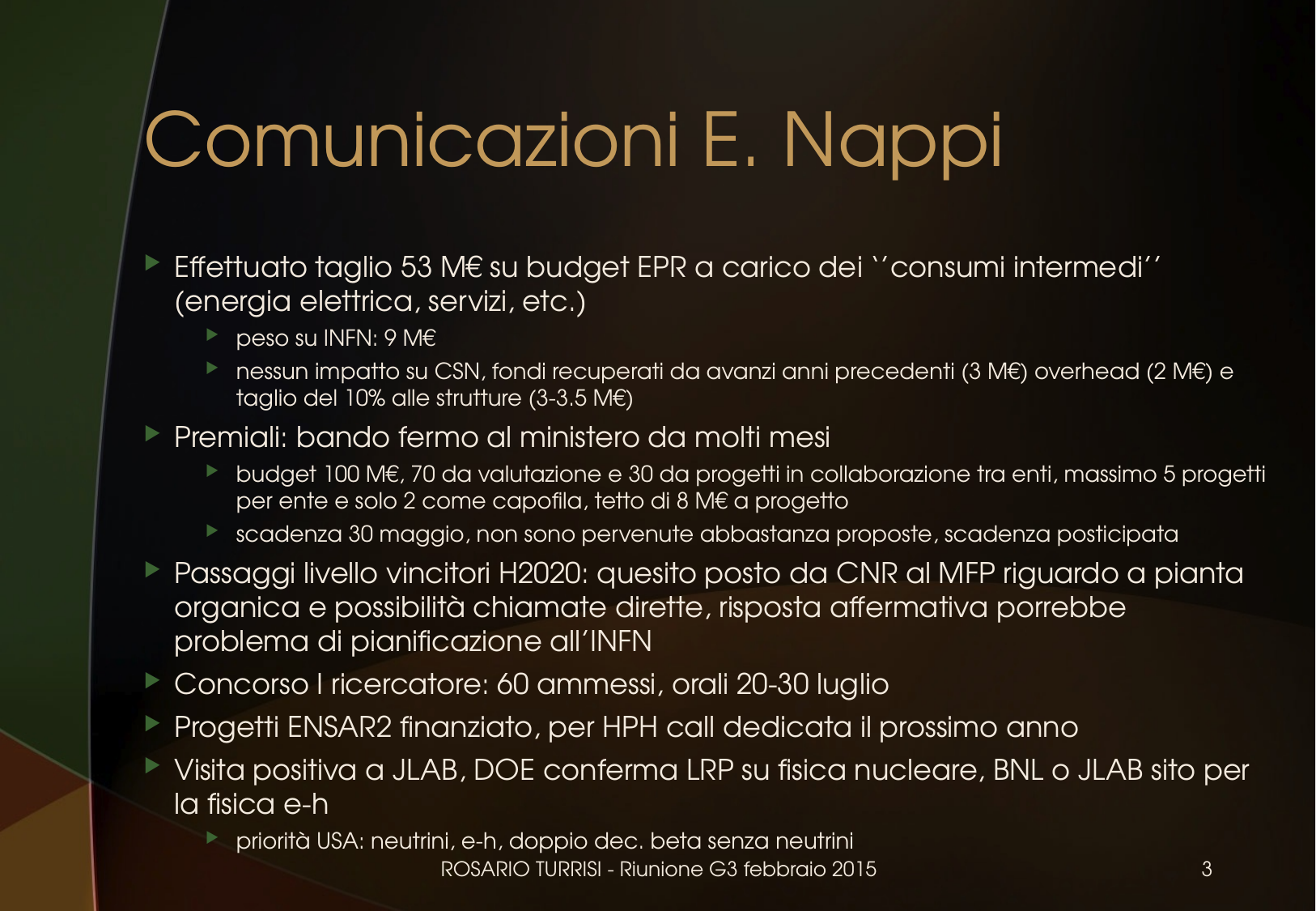

# Comunicazioni E. Nappi
Effettuato taglio 53 M€ su budget EPR a carico dei ‘’consumi intermedi’’ (energia elettrica, servizi, etc.)
peso su INFN: 9 M€
nessun impatto su CSN, fondi recuperati da avanzi anni precedenti (3 M€) overhead (2 M€) e taglio del 10% alle strutture (3-3.5 M€)
Premiali: bando fermo al ministero da molti mesi
budget 100 M€, 70 da valutazione e 30 da progetti in collaborazione tra enti, massimo 5 progetti per ente e solo 2 come capofila, tetto di 8 M€ a progetto
scadenza 30 maggio, non sono pervenute abbastanza proposte, scadenza posticipata
Passaggi livello vincitori H2020: quesito posto da CNR al MFP riguardo a pianta organica e possibilità chiamate dirette, risposta affermativa porrebbe problema di pianificazione all’INFN
Concorso I ricercatore: 60 ammessi, orali 20-30 luglio
Progetti ENSAR2 finanziato, per HPH call dedicata il prossimo anno
Visita positiva a JLAB, DOE conferma LRP su fisica nucleare, BNL o JLAB sito per la fisica e-h
priorità USA: neutrini, e-h, doppio dec. beta senza neutrini
ROSARIO TURRISI - Riunione G3 febbraio 2015
3